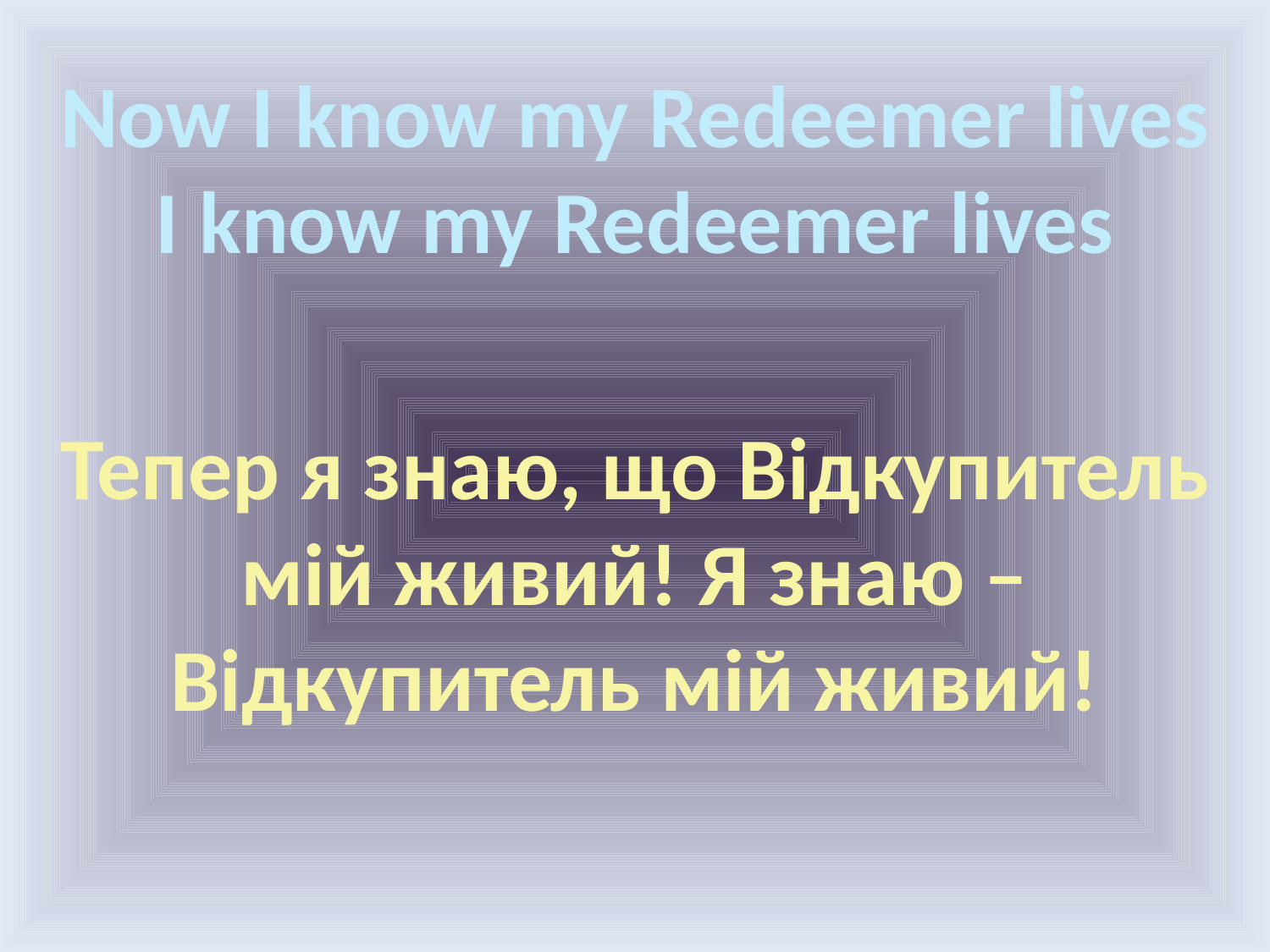

Now I know my Redeemer lives I know my Redeemer lives

Тепер я знаю, що Відкупитель мій живий! Я знаю – Відкупитель мій живий!